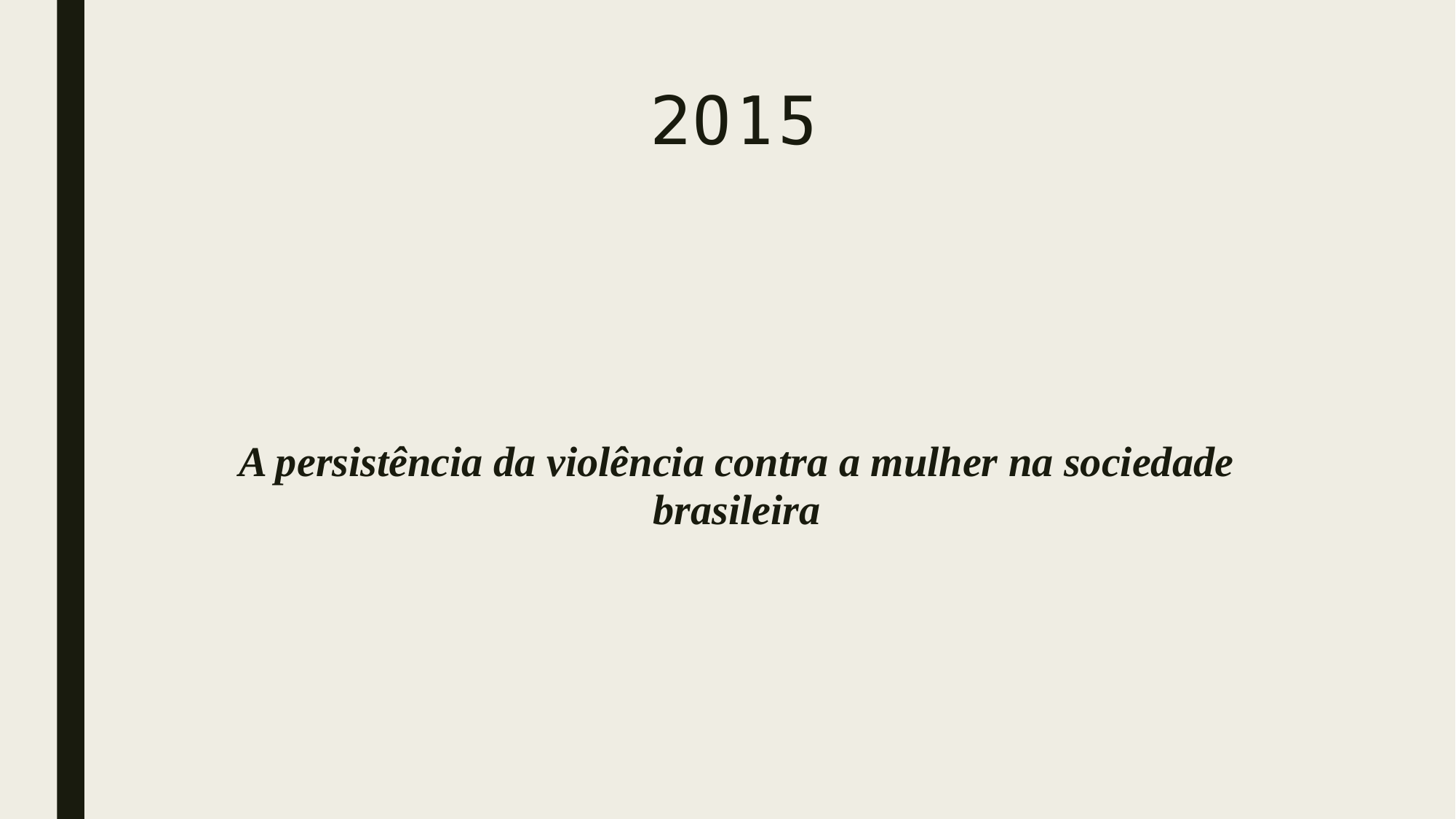

# 2015

A persistência da violência contra a mulher na sociedade brasileira